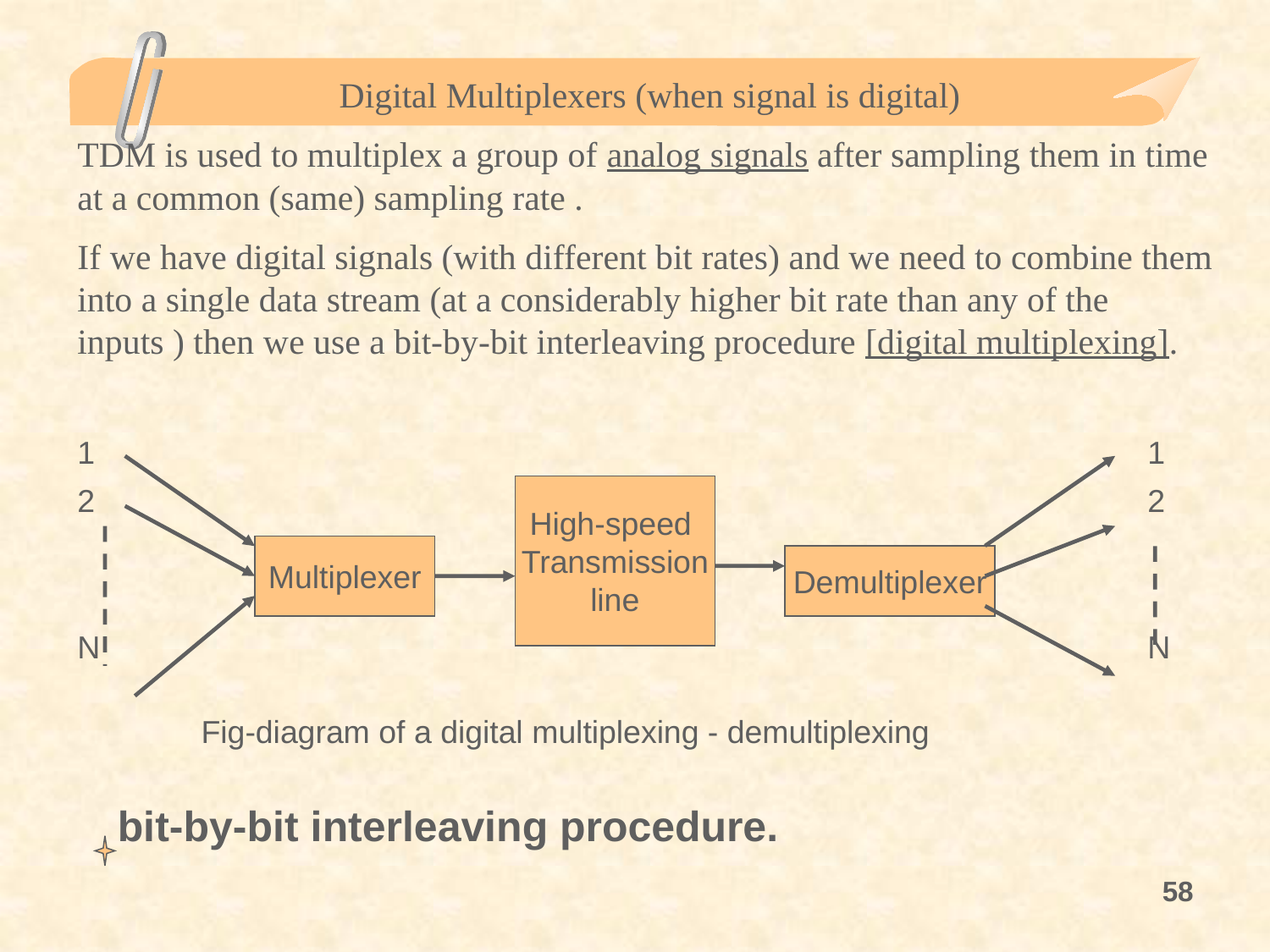

Digital Multiplexers (when signal is digital)
TDM is used to multiplex a group of analog signals after sampling them in time at a common (same) sampling rate .
If we have digital signals (with different bit rates) and we need to combine them into a single data stream (at a considerably higher bit rate than any of the inputs ) then we use a bit-by-bit interleaving procedure [digital multiplexing].

1
2

N
1
2

N

High-speed
Transmission
line

Multiplexer
Demultiplexer

Fig-diagram of a digital multiplexing - demultiplexing
   bit-by-bit interleaving procedure.

58